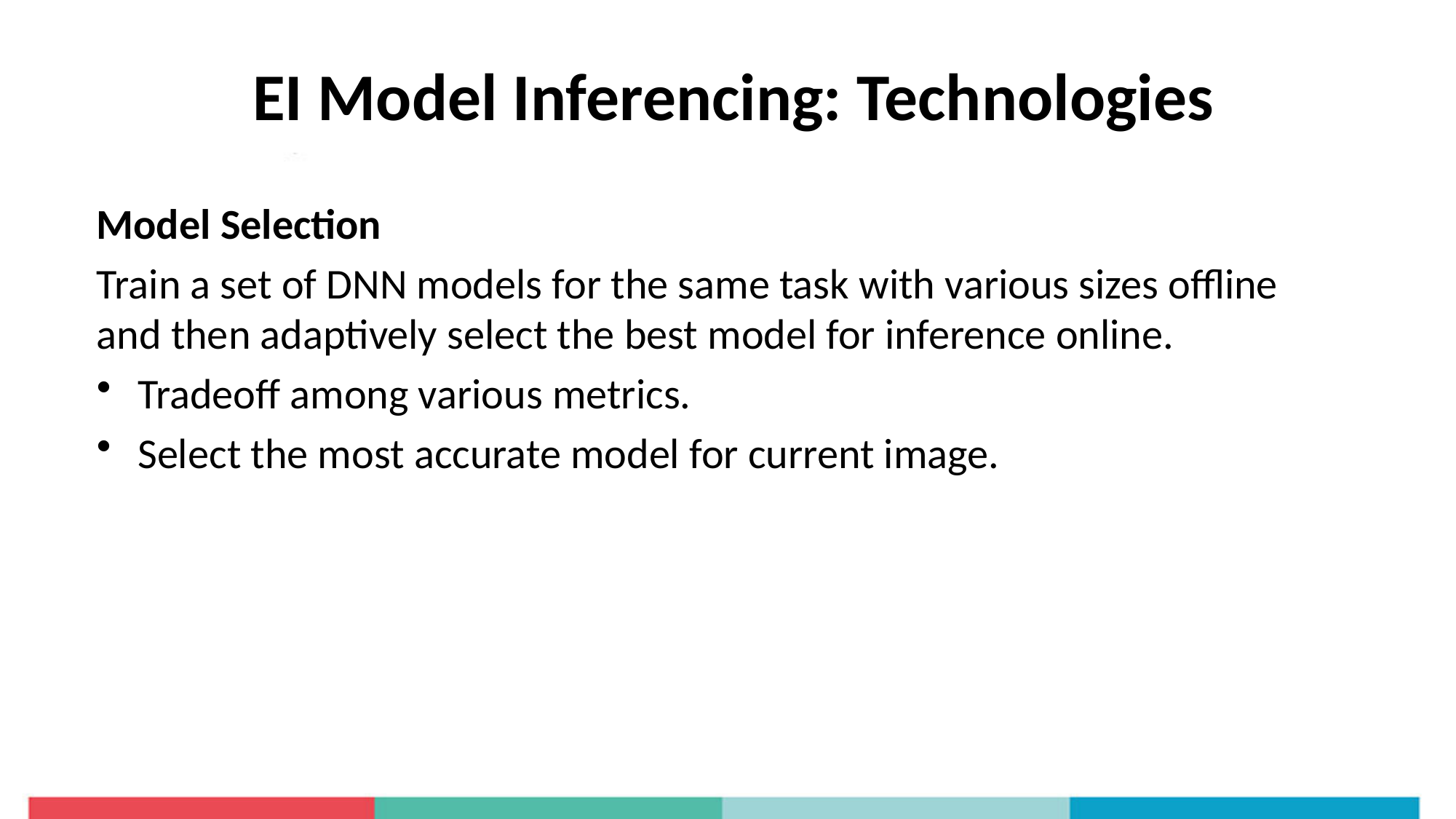

# EI Model Inferencing: Technologies
Model Selection
Train a set of DNN models for the same task with various sizes offline and then adaptively select the best model for inference online.
Tradeoff among various metrics.
Select the most accurate model for current image.

18